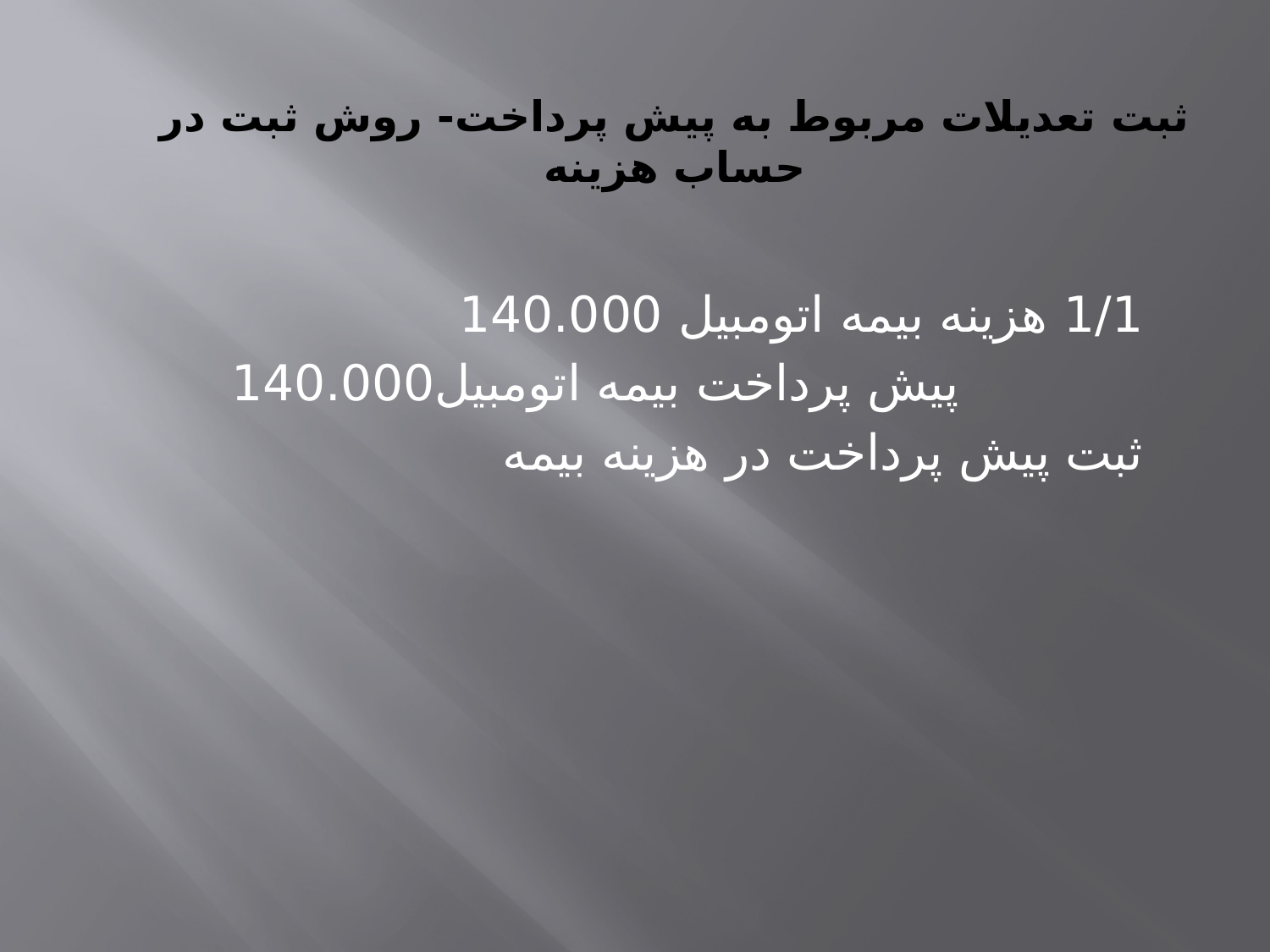

# ثبت تعديلات مربوط به پيش پرداخت- روش ثبت در حساب هزينه
1/1 هزينه بيمه اتومبيل 140.000
			پيش پرداخت بيمه اتومبيل140.000
ثبت پيش پرداخت در هزينه بيمه